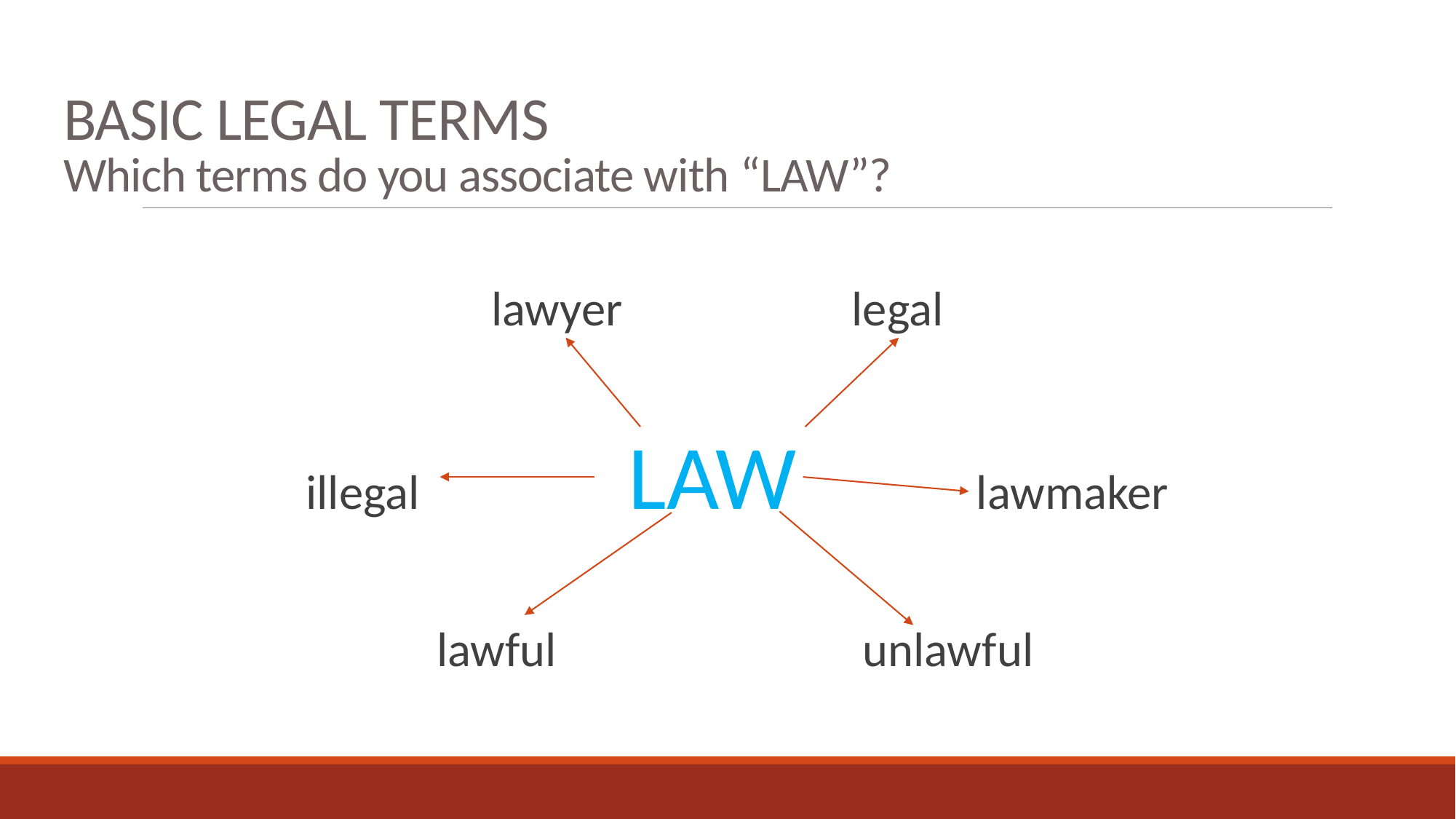

# BASIC LEGAL TERMS Which terms do you associate with “LAW”?

                                 lawyer                     legal

             illegal               LAW        lawmaker

                            lawful                            unlawful